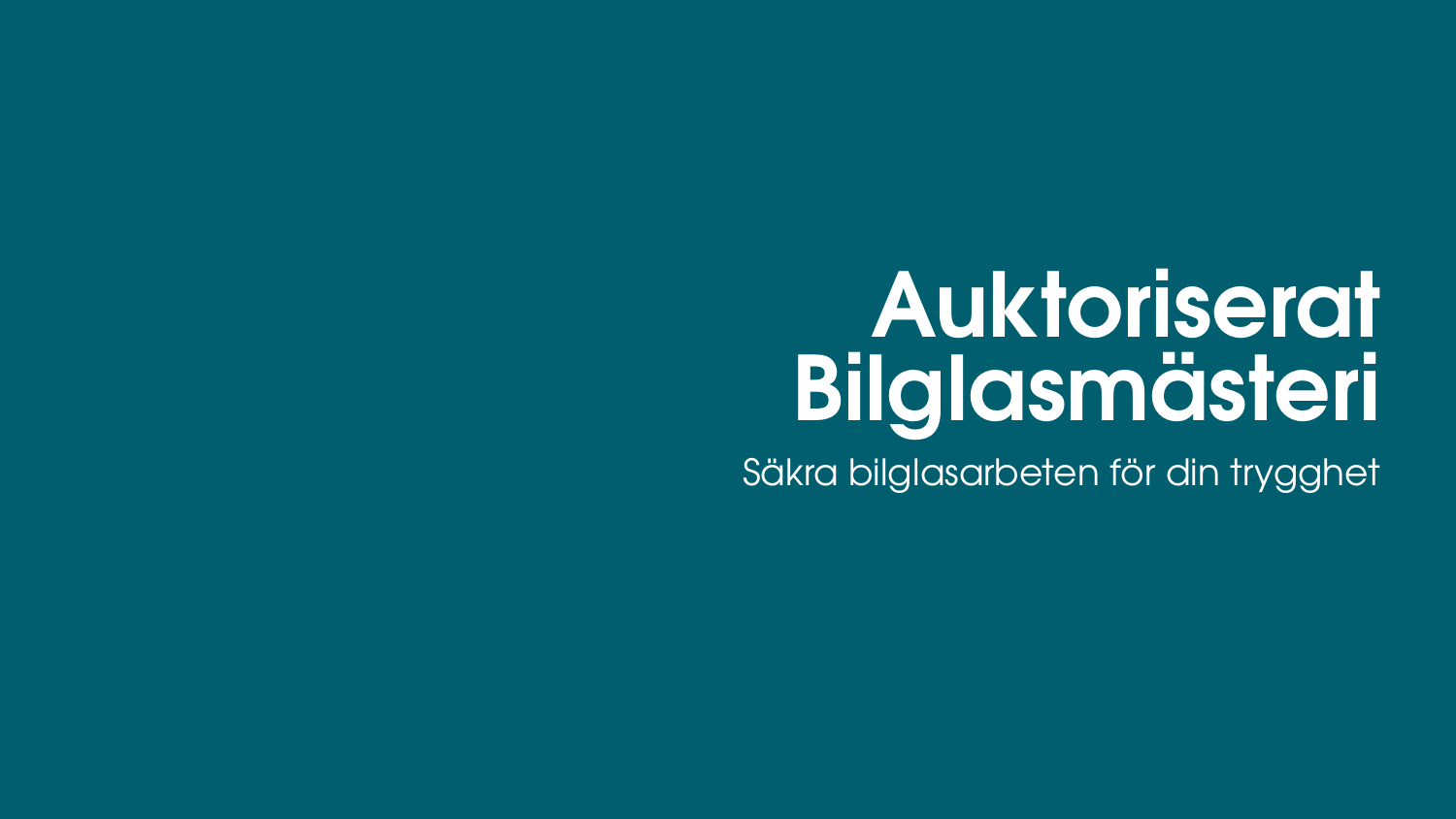

# Auktoriserat Bilglasmästeri
Säkra bilglasarbeten för din trygghet